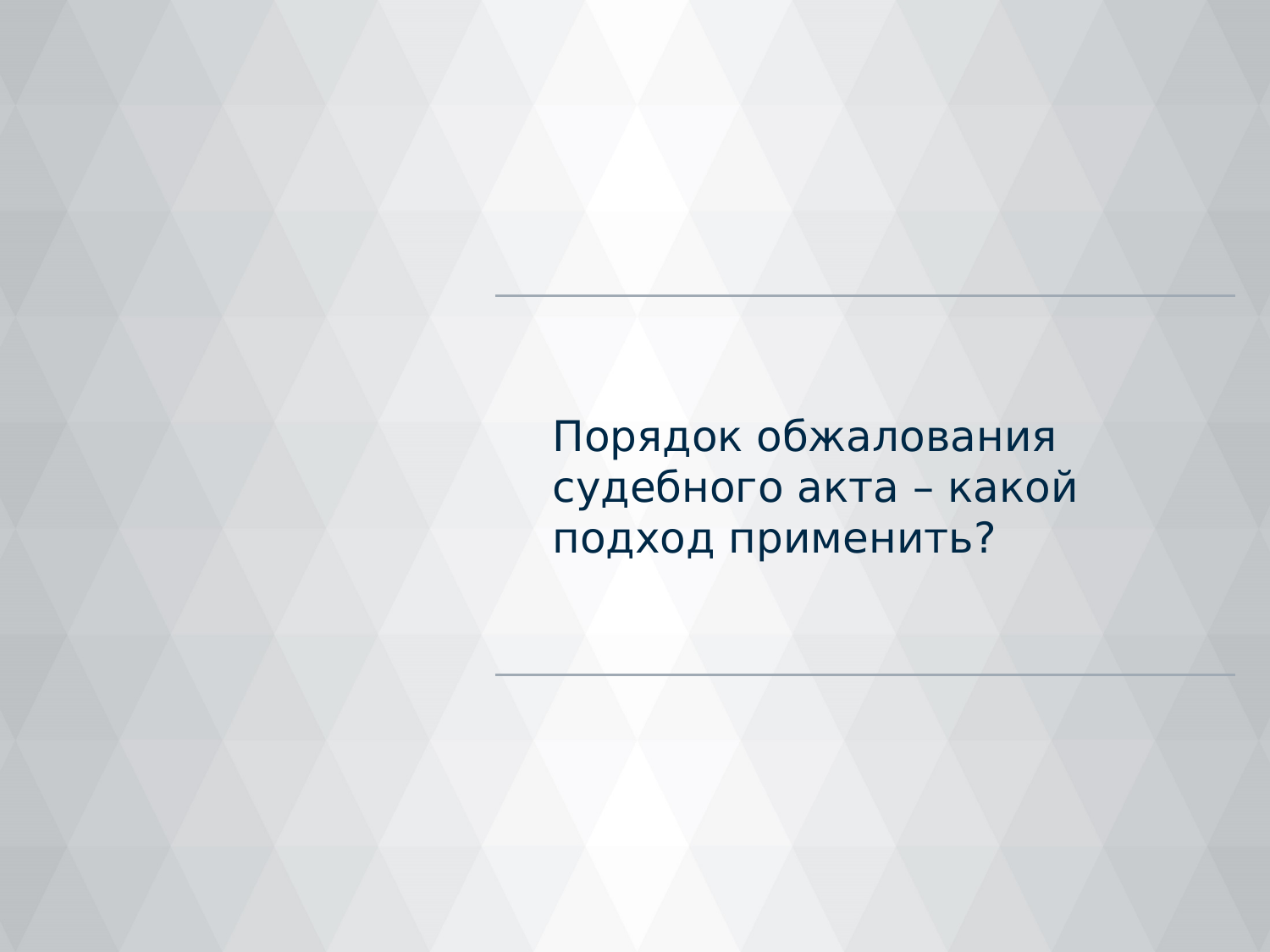

Порядок обжалования судебного акта – какой подход применить?